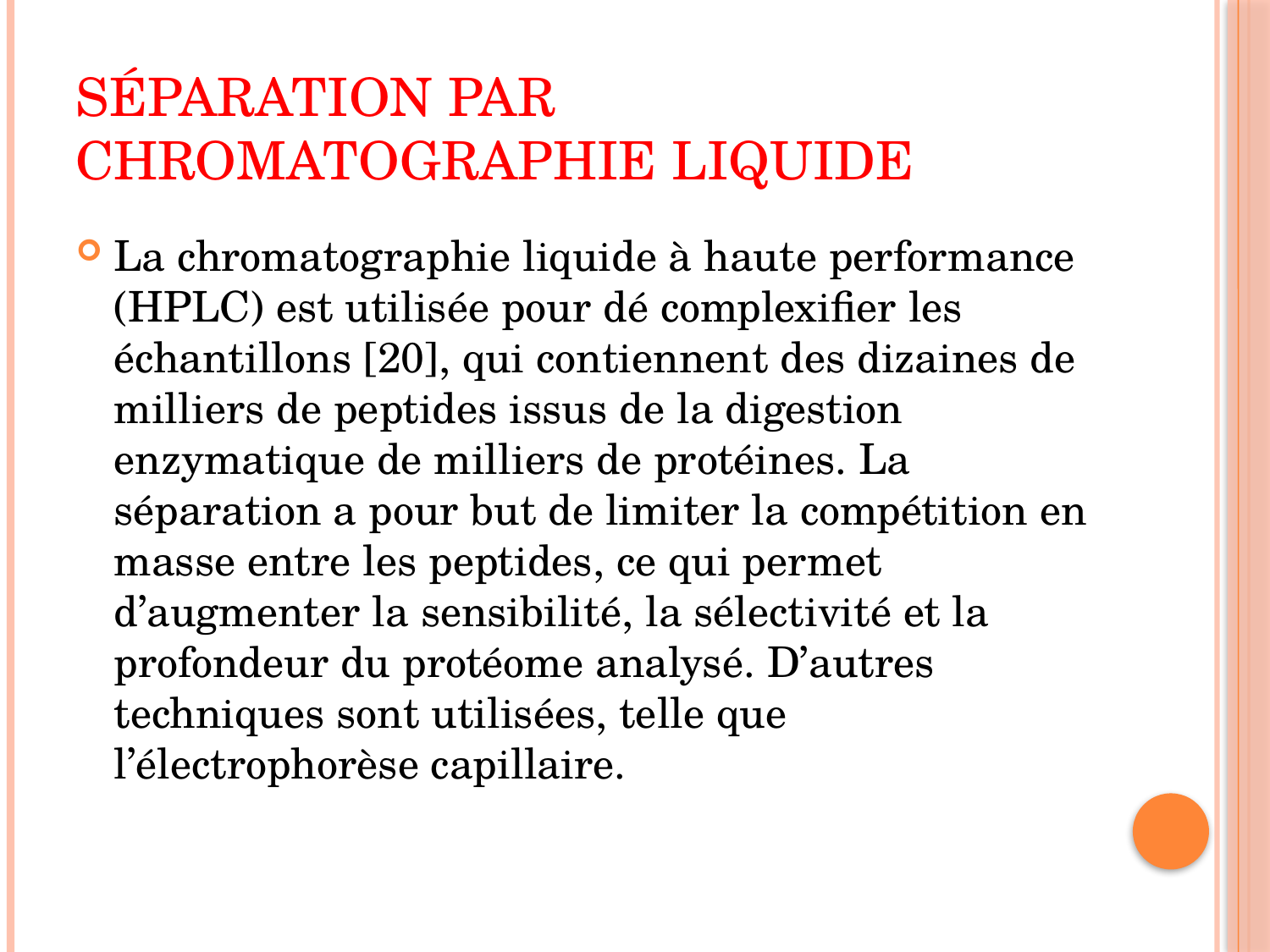

# Séparation par chromatographie liquide
La chromatographie liquide à haute performance (HPLC) est utilisée pour dé complexifier les échantillons [20], qui contiennent des dizaines de milliers de peptides issus de la digestion enzymatique de milliers de protéines. La séparation a pour but de limiter la compétition en masse entre les peptides, ce qui permet d’augmenter la sensibilité, la sélectivité et la profondeur du protéome analysé. D’autres techniques sont utilisées, telle que l’électrophorèse capillaire.